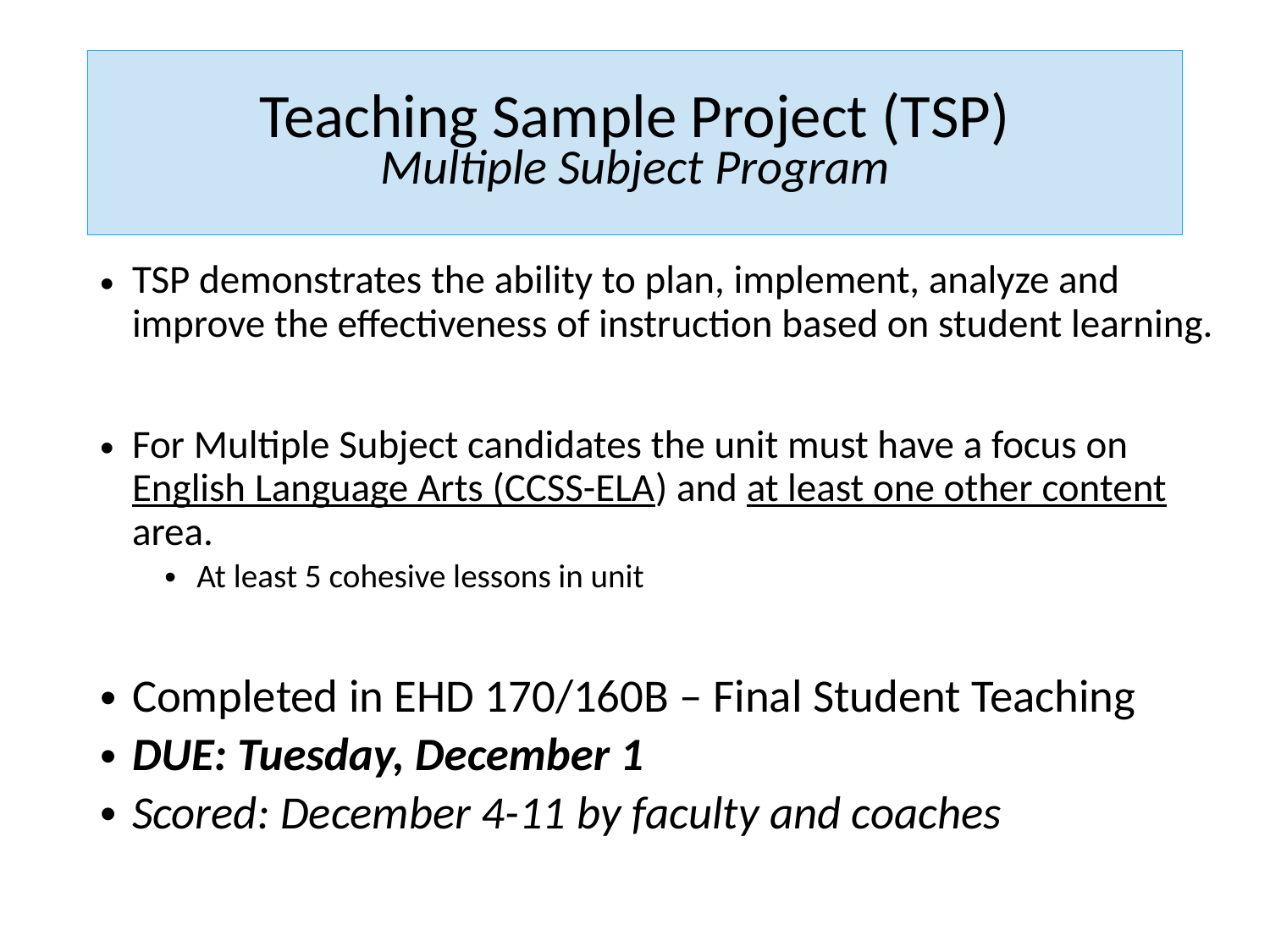

# Teaching Sample Project (TSP) Multiple Subject Program
TSP demonstrates the ability to plan, implement, analyze and improve the effectiveness of instruction based on student learning.

For Multiple Subject candidates the unit must have a focus on English Language Arts (CCSS-ELA) and at least one other content area.
At least 5 cohesive lessons in unit

Completed in EHD 170/160B – Final Student Teaching
DUE: Tuesday, December 1
Scored: December 4-11 by faculty and coaches